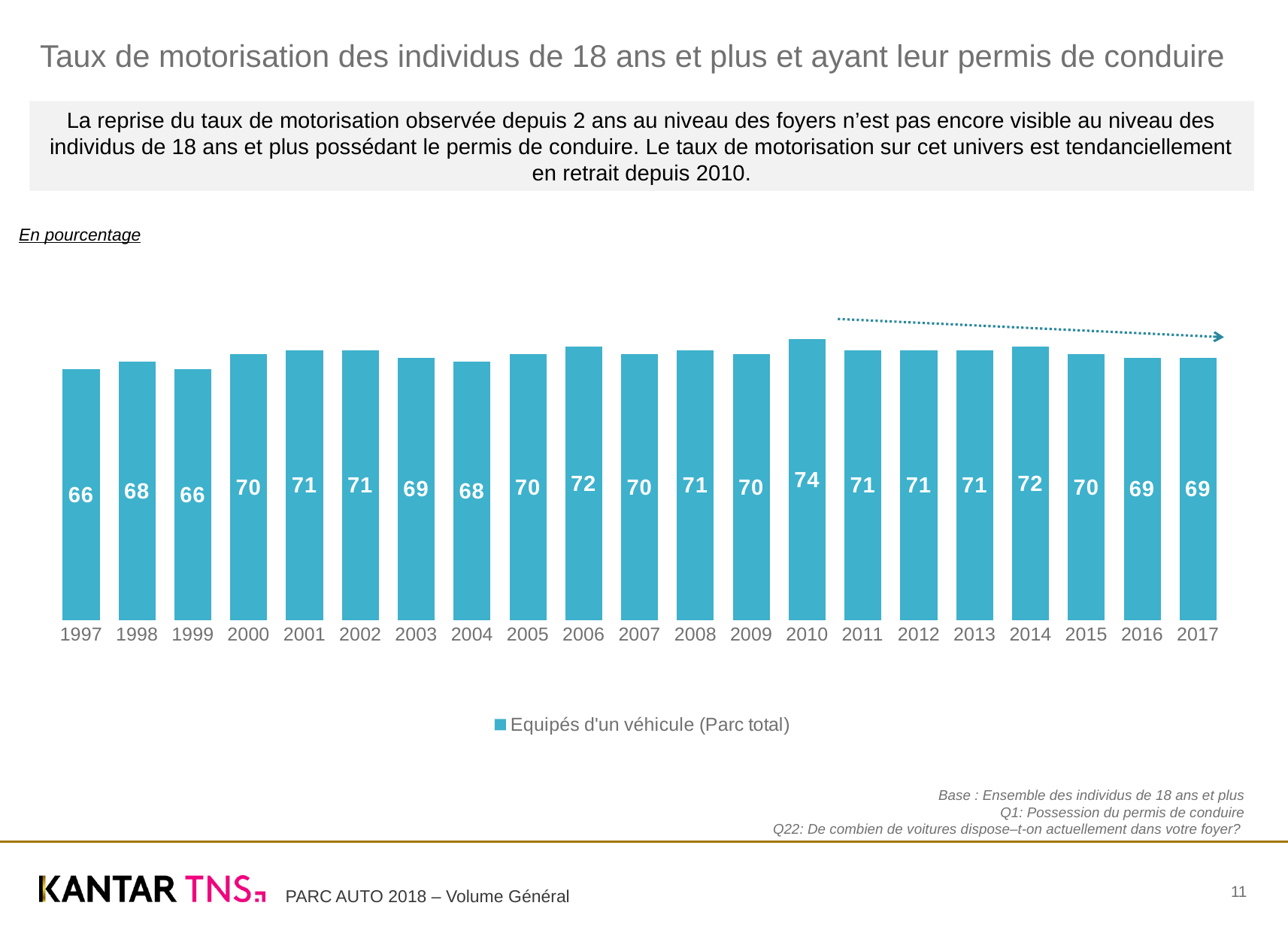

# Taux de motorisation des individus de 18 ans et plus et ayant leur permis de conduire
La reprise du taux de motorisation observée depuis 2 ans au niveau des foyers n’est pas encore visible au niveau des individus de 18 ans et plus possédant le permis de conduire. Le taux de motorisation sur cet univers est tendanciellement en retrait depuis 2010.

### Chart

| Category | Equipés d'un véhicule (Parc total) |
|---|---|
| 1997 | 66.0 |
| 1998 | 68.0 |
| 1999 | 66.0 |
| 2000 | 70.0 |
| 2001 | 71.0 |
| 2002 | 71.0 |
| 2003 | 69.0 |
| 2004 | 68.0 |
| 2005 | 70.0 |
| 2006 | 72.0 |
| 2007 | 70.0 |
| 2008 | 71.0 |
| 2009 | 70.0 |
| 2010 | 74.0 |
| 2011 | 71.0 |
| 2012 | 71.0 |
| 2013 | 71.0 |
| 2014 | 72.0 |
| 2015 | 70.0 |
| 2016 | 69.0 |
| 2017 | 69.0 |
En pourcentage
Base : Ensemble des individus de 18 ans et plus
Q1: Possession du permis de conduire
Q22: De combien de voitures dispose–t-on actuellement dans votre foyer?